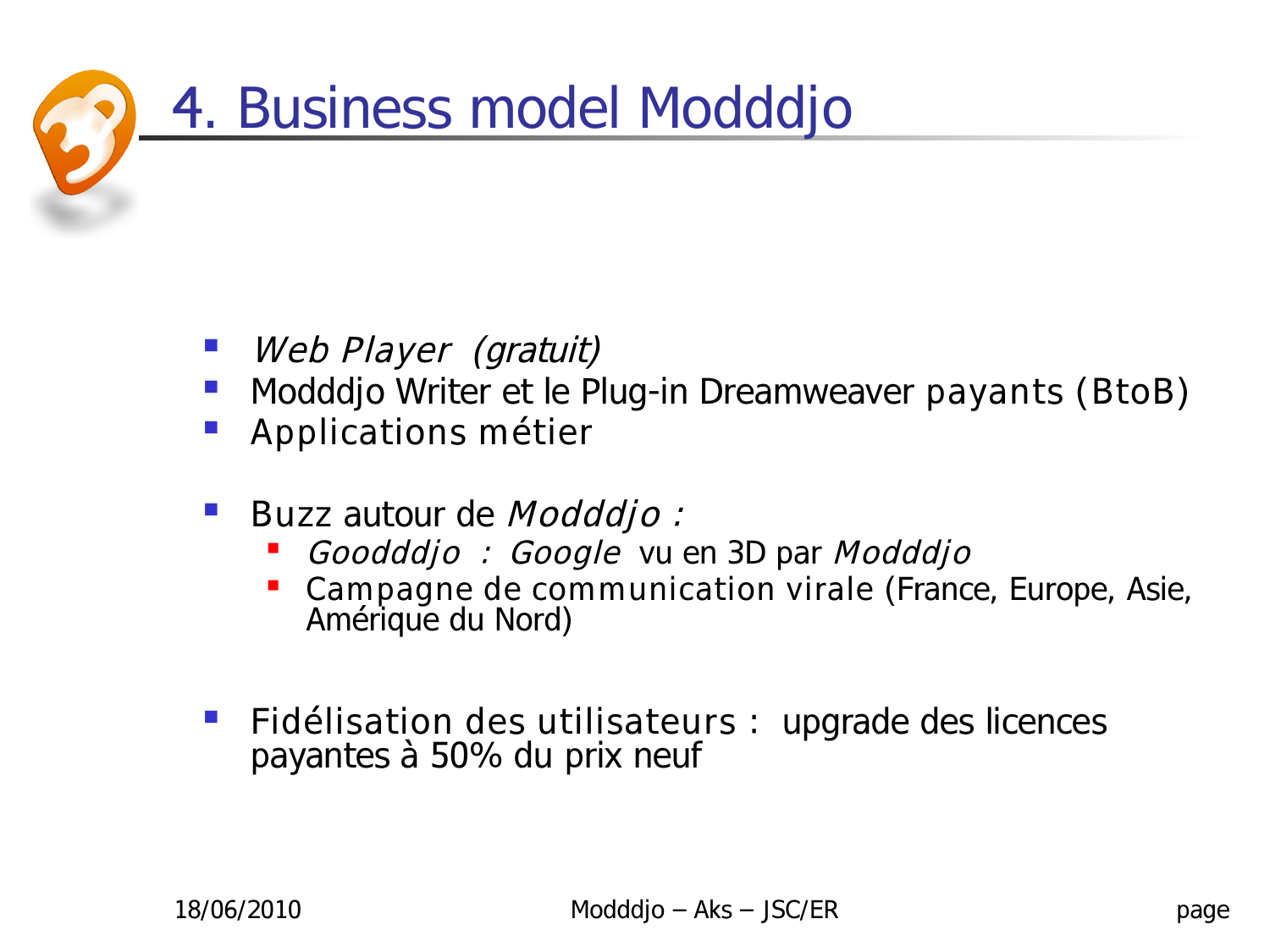

# 4. Business model Modddjo

Web Player  (gratuit)
Modddjo Writer et le Plug-in Dreamweaver payants (BtoB)
Applications métier

Buzz autour de Modddjo :
Goodddjo  :  Google  vu en 3D par Modddjo
Campagne de communication virale (France, Europe, Asie, Amérique du Nord)

Fidélisation des utilisateurs :  upgrade des licences payantes à 50% du prix neuf
18/06/2010
Modddjo – Aks – JSC/ER
page